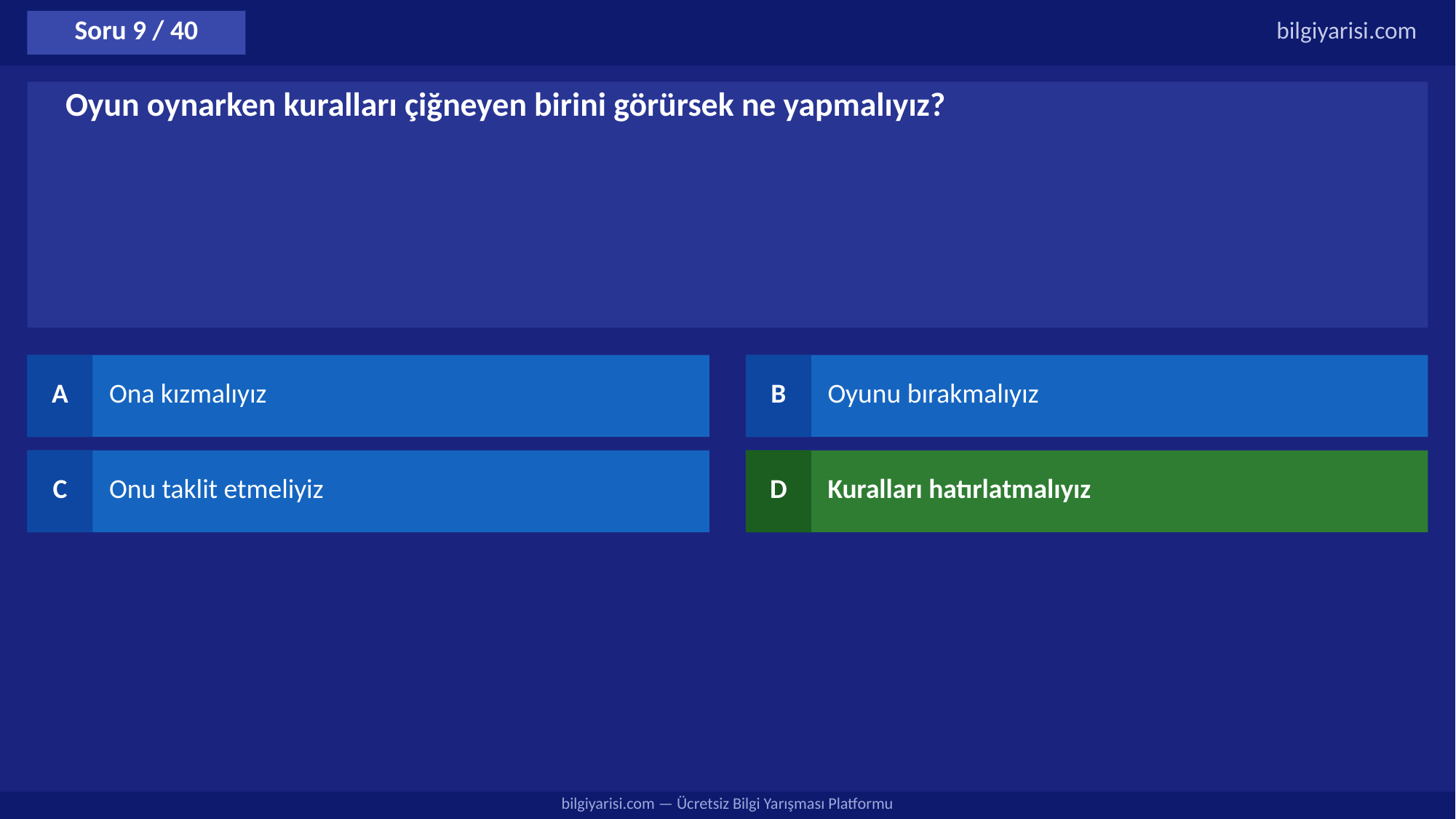

Soru 9 / 40
bilgiyarisi.com

Oyun oynarken kuralları çiğneyen birini görürsek ne yapmalıyız?

A
Ona kızmalıyız

B
Oyunu bırakmalıyız

C
Onu taklit etmeliyiz

D
Kuralları hatırlatmalıyız
bilgiyarisi.com — Ücretsiz Bilgi Yarışması Platformu